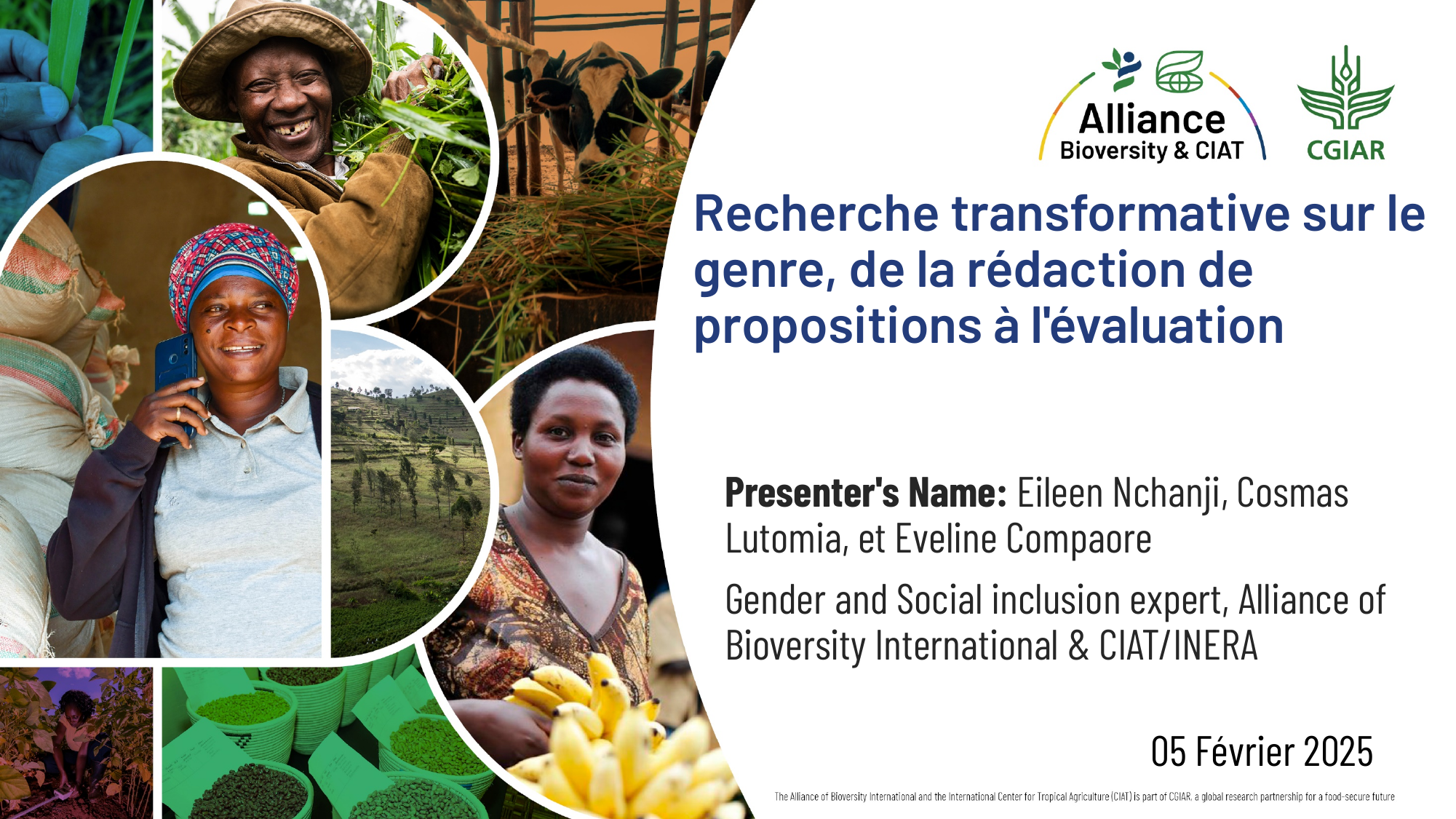

# Recherche transformative sur le genre, de la rédaction de propositions à l'évaluation
Presenter's Name: Eileen Nchanji, Cosmas Lutomia, et Eveline Compaore
Gender and Social inclusion expert, Alliance of Bioversity International & CIAT/INERA
05 Février 2025